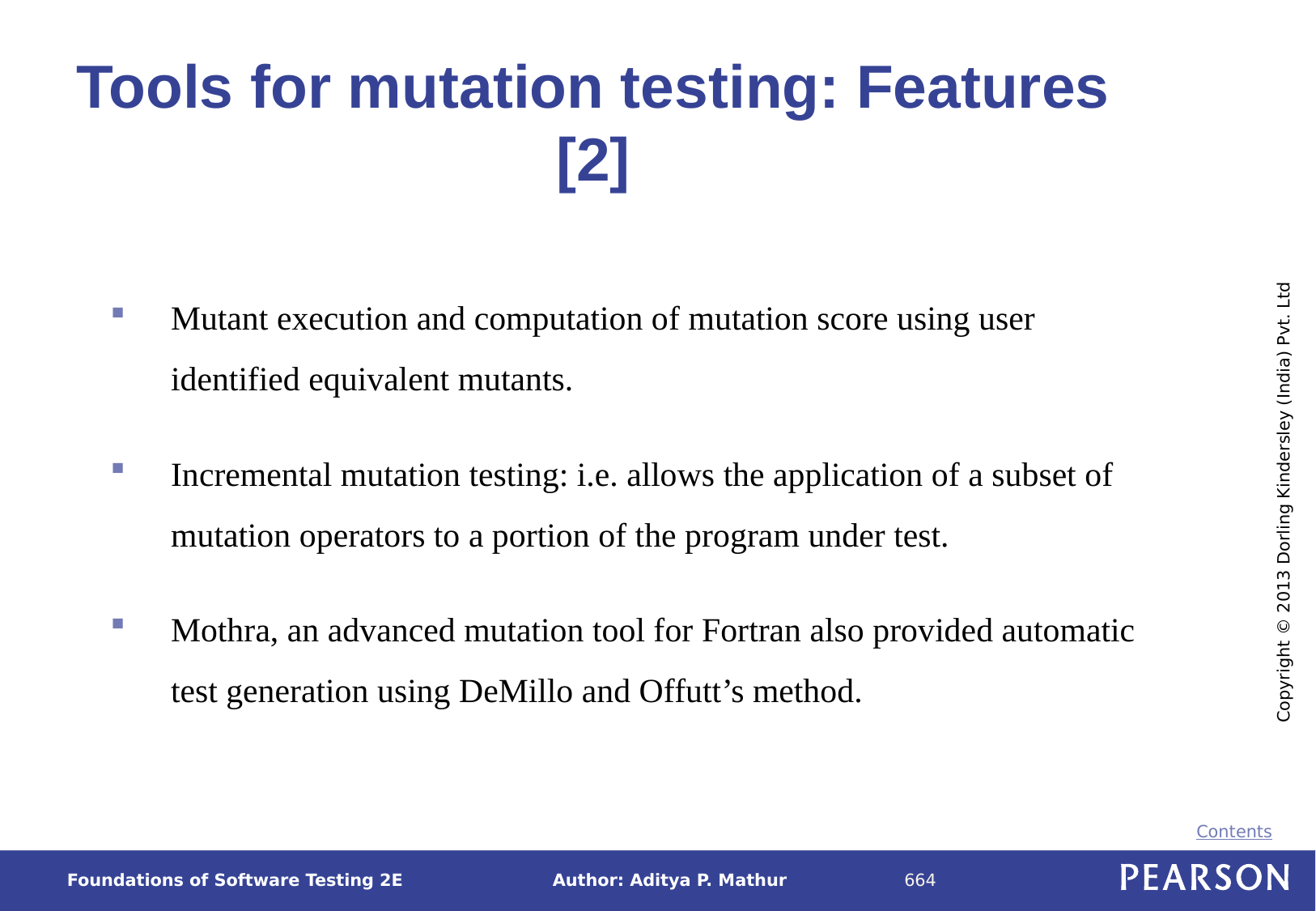

# Tools for mutation testing: Features [2]
Mutant execution and computation of mutation score using user identified equivalent mutants.
Incremental mutation testing: i.e. allows the application of a subset of mutation operators to a portion of the program under test.
Mothra, an advanced mutation tool for Fortran also provided automatic test generation using DeMillo and Offutt’s method.